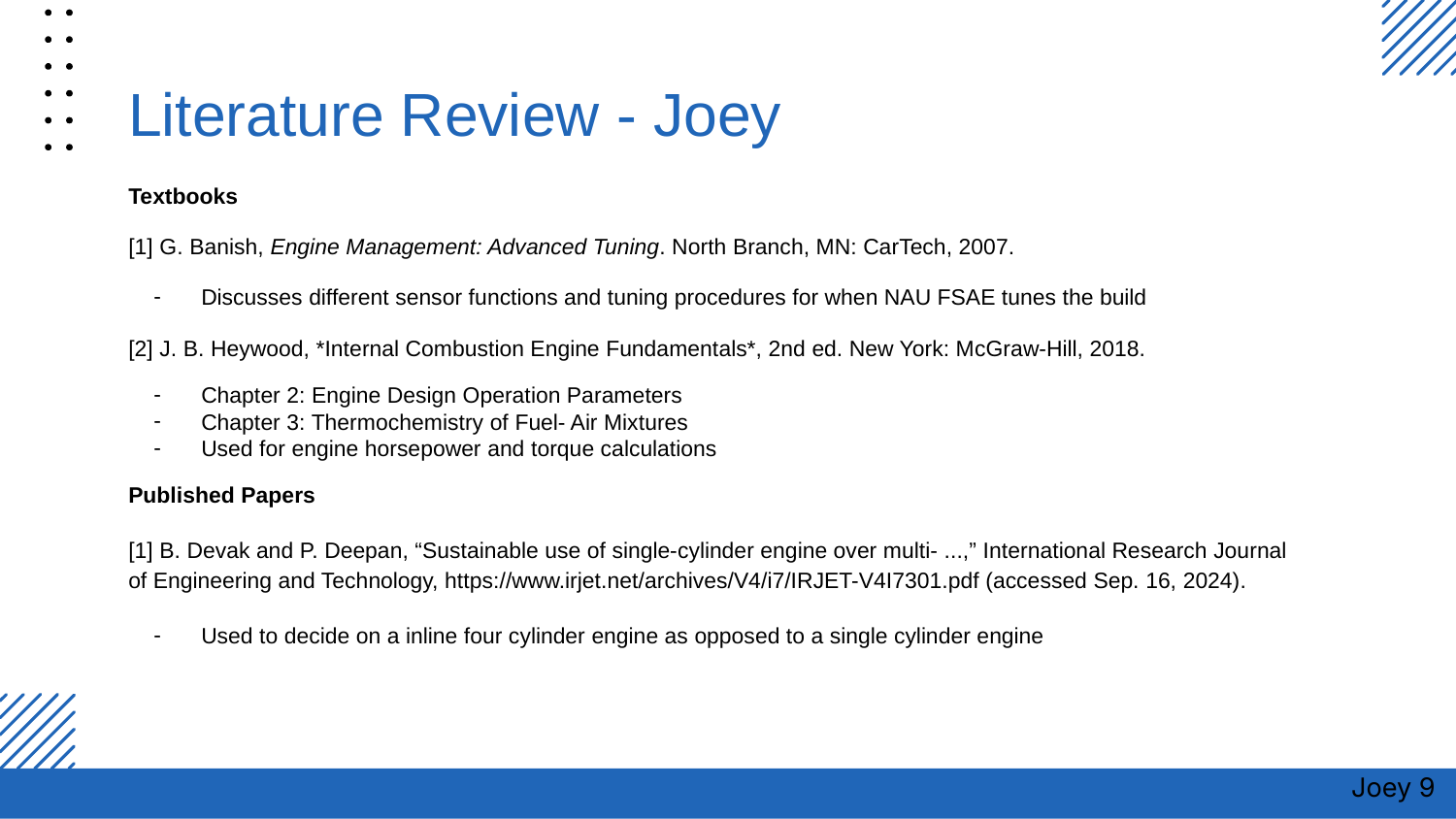

# Literature Review - Joey
Textbooks
[1] G. Banish, Engine Management: Advanced Tuning. North Branch, MN: CarTech, 2007.
Discusses different sensor functions and tuning procedures for when NAU FSAE tunes the build
[2] J. B. Heywood, *Internal Combustion Engine Fundamentals*, 2nd ed. New York: McGraw-Hill, 2018.
Chapter 2: Engine Design Operation Parameters
Chapter 3: Thermochemistry of Fuel- Air Mixtures
Used for engine horsepower and torque calculations
Published Papers
[1] B. Devak and P. Deepan, “Sustainable use of single-cylinder engine over multi- ...,” International Research Journal of Engineering and Technology, https://www.irjet.net/archives/V4/i7/IRJET-V4I7301.pdf (accessed Sep. 16, 2024).
Used to decide on a inline four cylinder engine as opposed to a single cylinder engine

‌

Joey 9